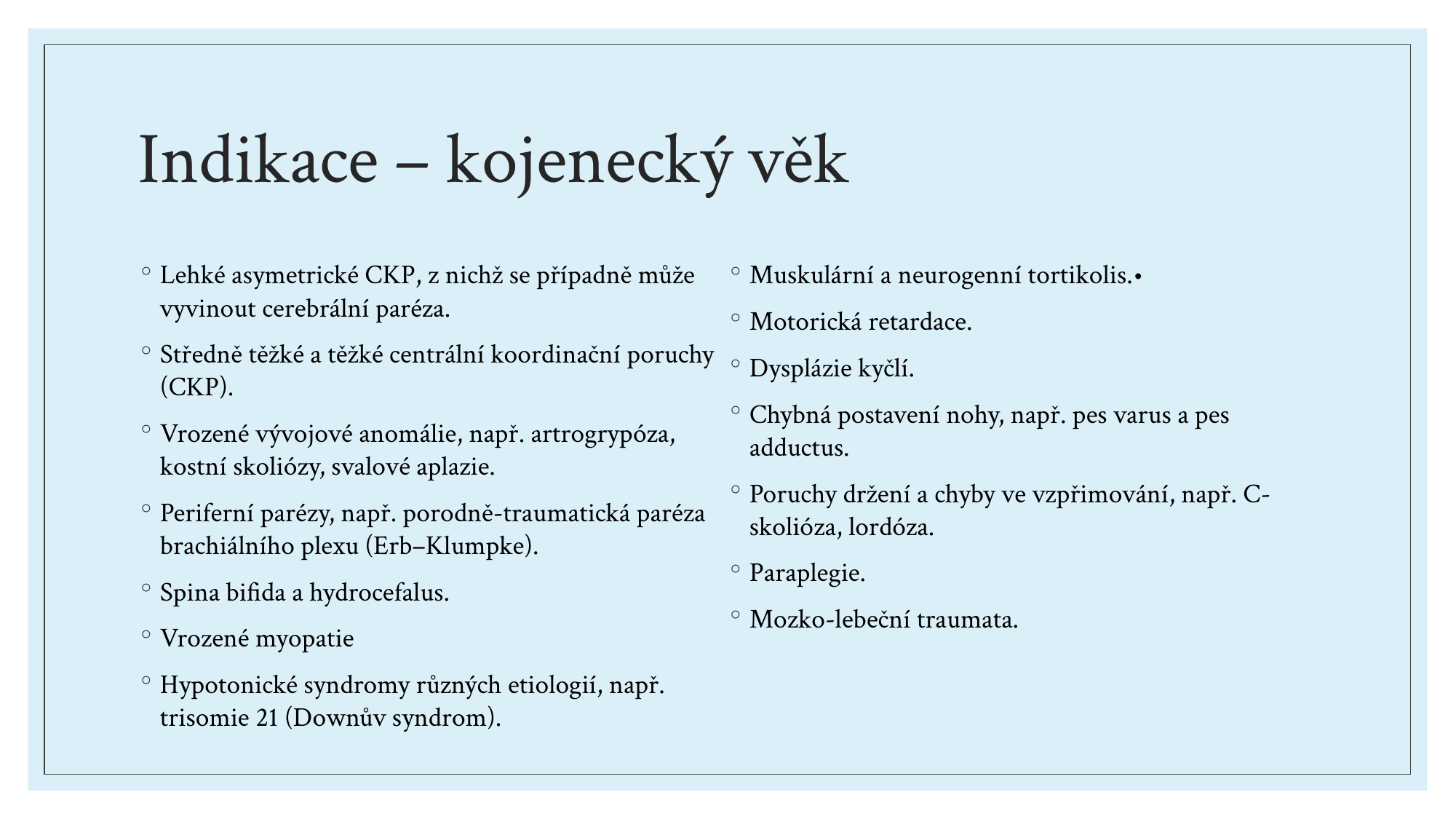

# Indikace – kojenecký věk
Lehké asymetrické CKP, z nichž se případně může vyvinout cerebrální paréza.
Středně těžké a těžké centrální koordinační poruchy (CKP).
Vrozené vývojové anomálie, např. artrogrypóza, kostní skoliózy, svalové aplazie.
Periferní parézy, např. porodně-traumatická paréza brachiálního plexu (Erb–Klumpke).
Spina bifida a hydrocefalus.
Vrozené myopatie
Hypotonické syndromy různých etiologií, např. trisomie 21 (Downův syndrom).
Muskulární a neurogenní tortikolis.•
Motorická retardace.
Dysplázie kyčlí.
Chybná postavení nohy, např. pes varus a pes adductus.
Poruchy držení a chyby ve vzpřimování, např. C-skolióza, lordóza.
Paraplegie.
Mozko-lebeční traumata.